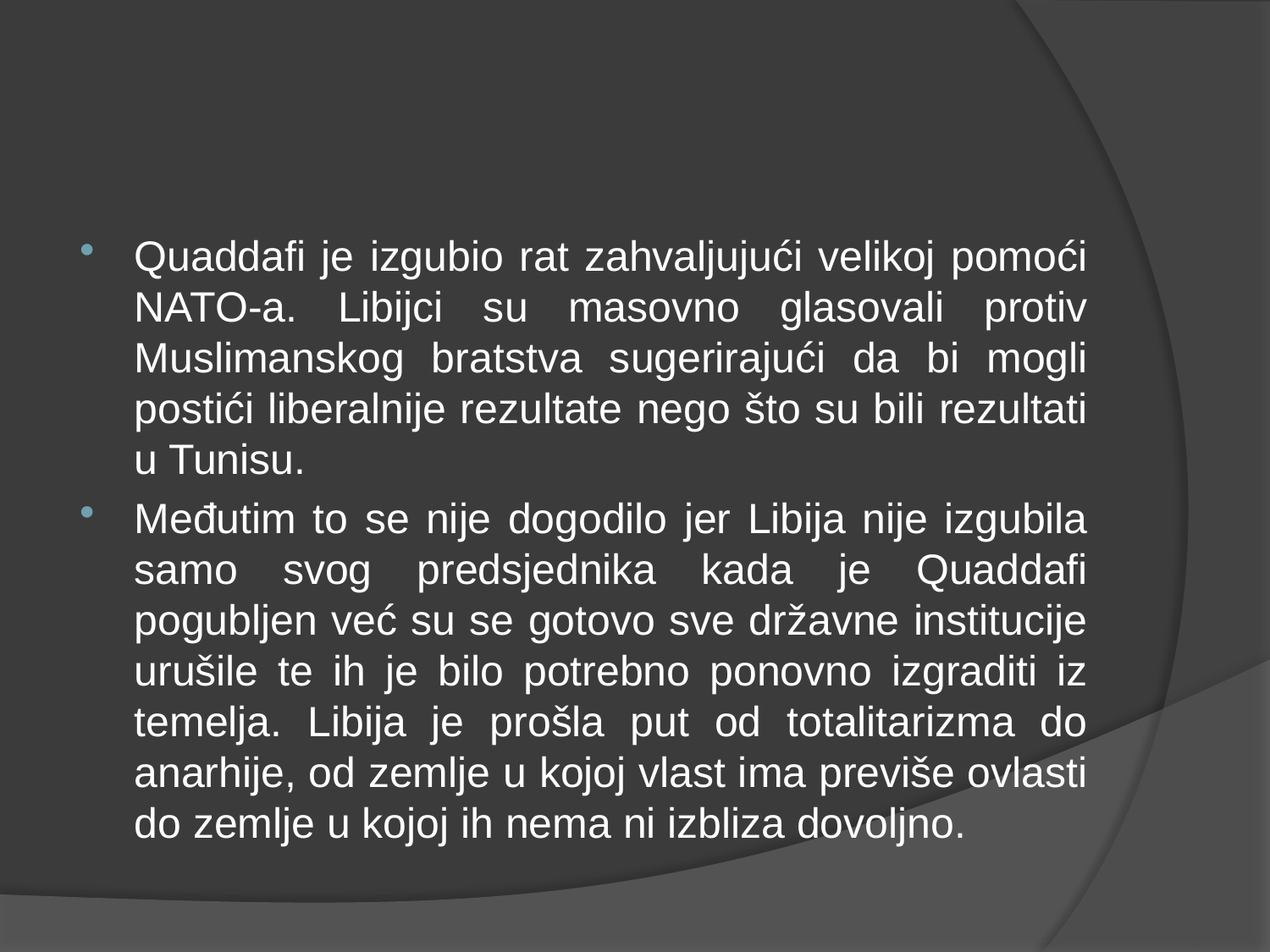

#
Quaddafi je izgubio rat zahvaljujući velikoj pomoći NATO-a. Libijci su masovno glasovali protiv Muslimanskog bratstva sugerirajući da bi mogli postići liberalnije rezultate nego što su bili rezultati u Tunisu.
Međutim to se nije dogodilo jer Libija nije izgubila samo svog predsjednika kada je Quaddafi pogubljen već su se gotovo sve državne institucije urušile te ih je bilo potrebno ponovno izgraditi iz temelja. Libija je prošla put od totalitarizma do anarhije, od zemlje u kojoj vlast ima previše ovlasti do zemlje u kojoj ih nema ni izbliza dovoljno.